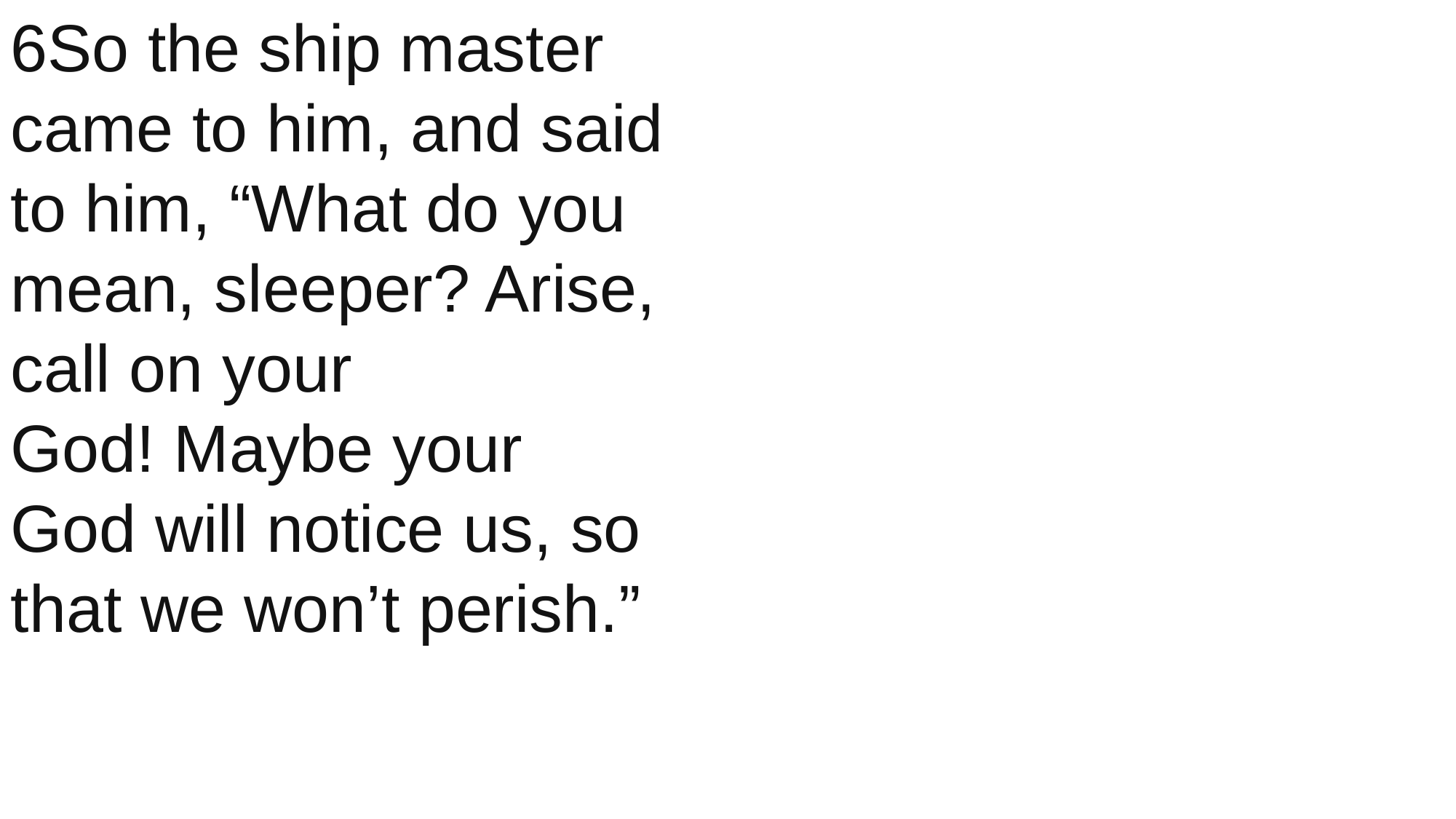

6So the ship master came to him, and said to him, “What do you mean, sleeper? Arise, call on your God! Maybe your God will notice us, so that we won’t perish.”